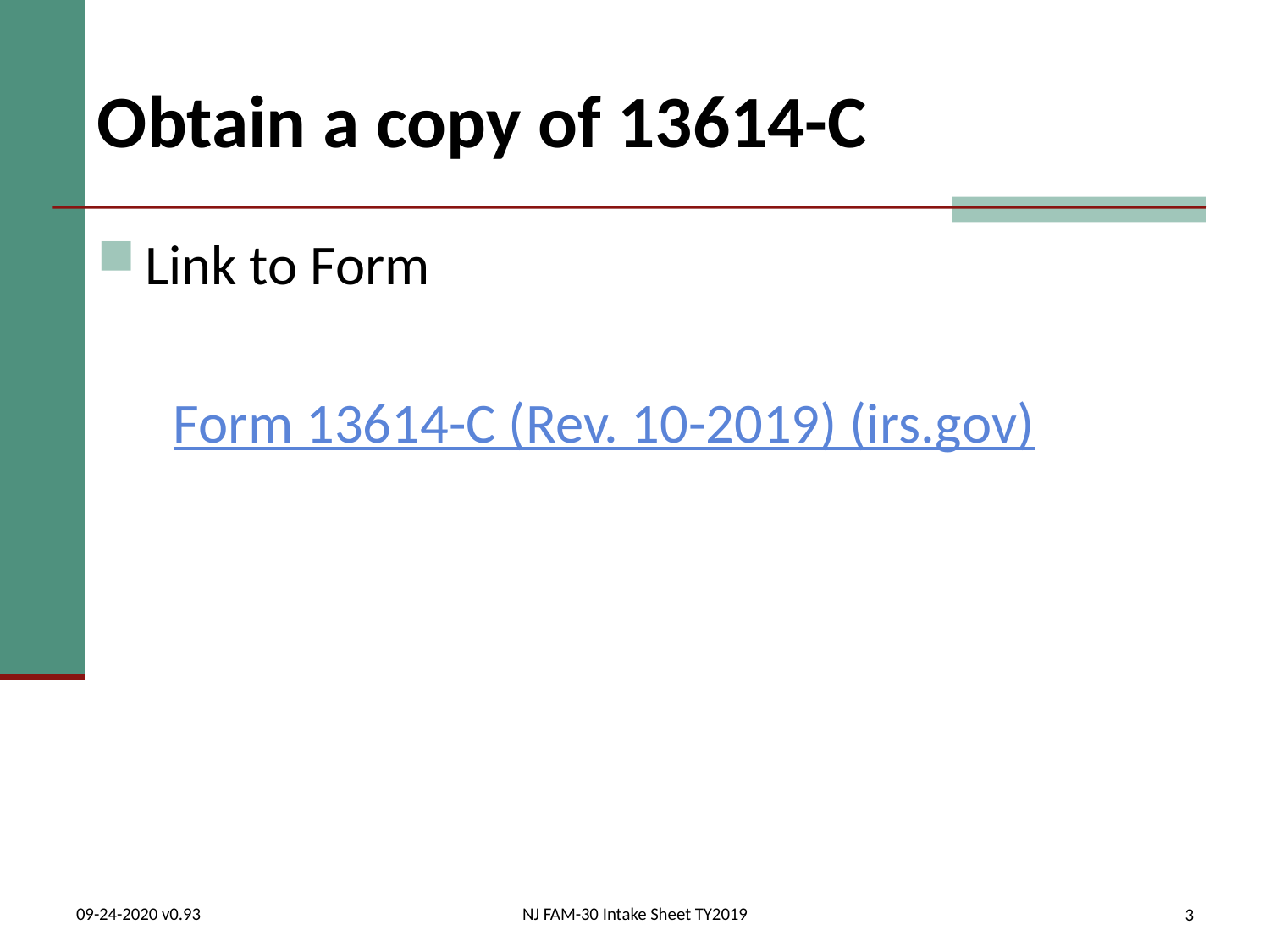

# Obtain a copy of 13614-C
Link to Form

      Form 13614-C (Rev. 10-2019) (irs.gov)
09-24-2020 v0.93
NJ FAM-30 Intake Sheet TY2019
3